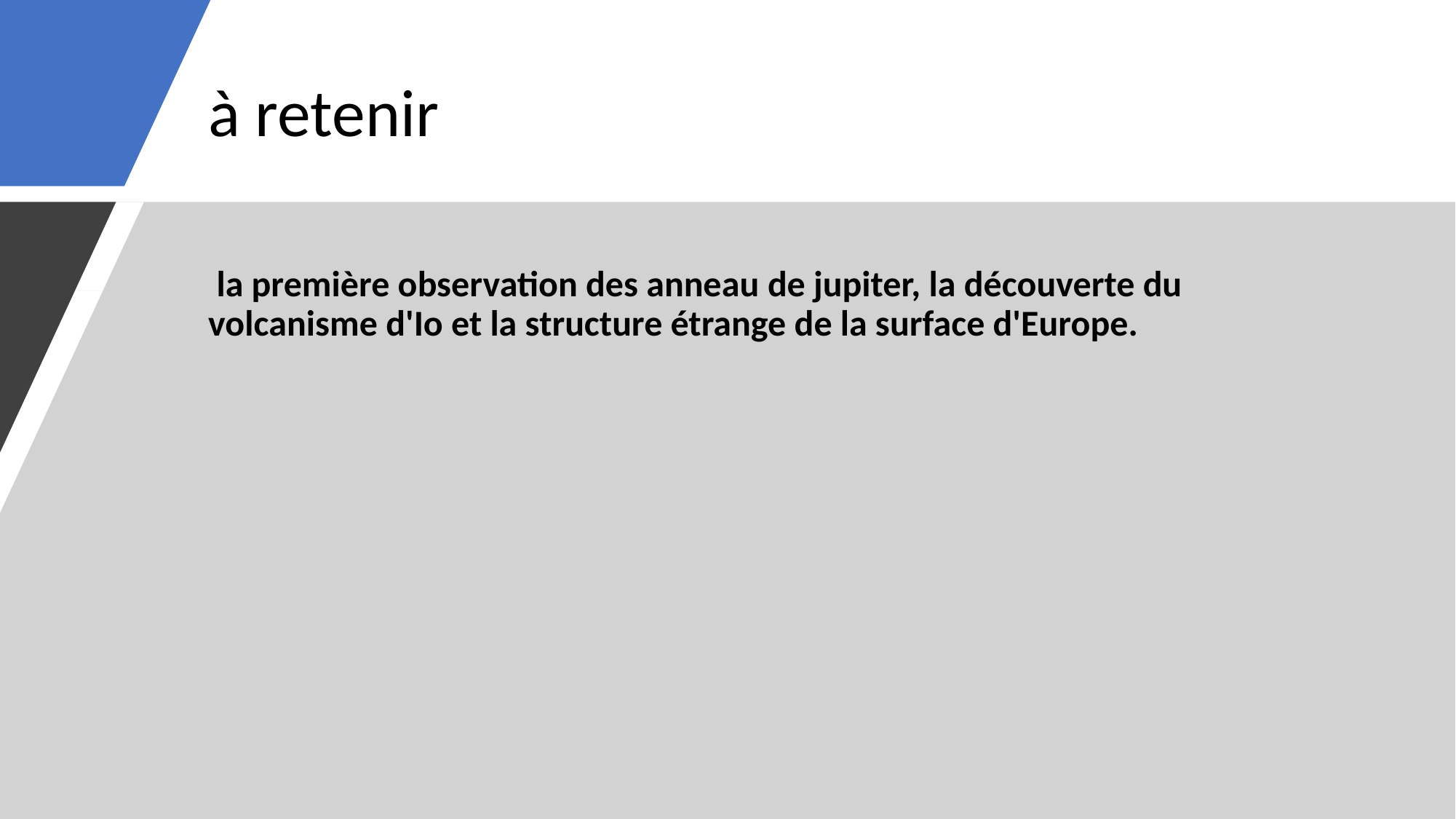

# à retenir

 la première observation des anneau de jupiter, la découverte du volcanisme d'Io et la structure étrange de la surface d'Europe.